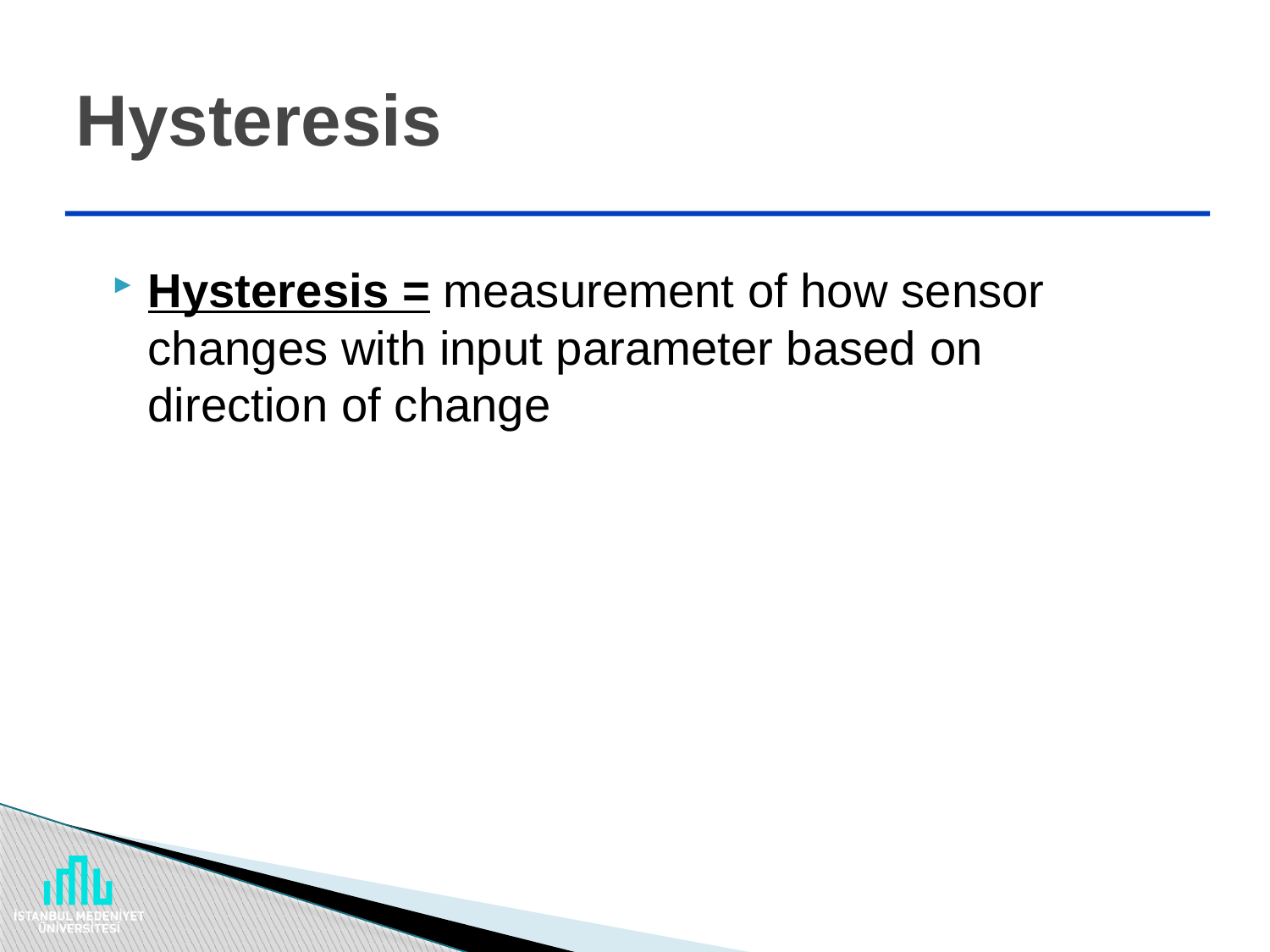

# Hysteresis

Hysteresis = measurement of how sensor changes with input parameter based on direction of change